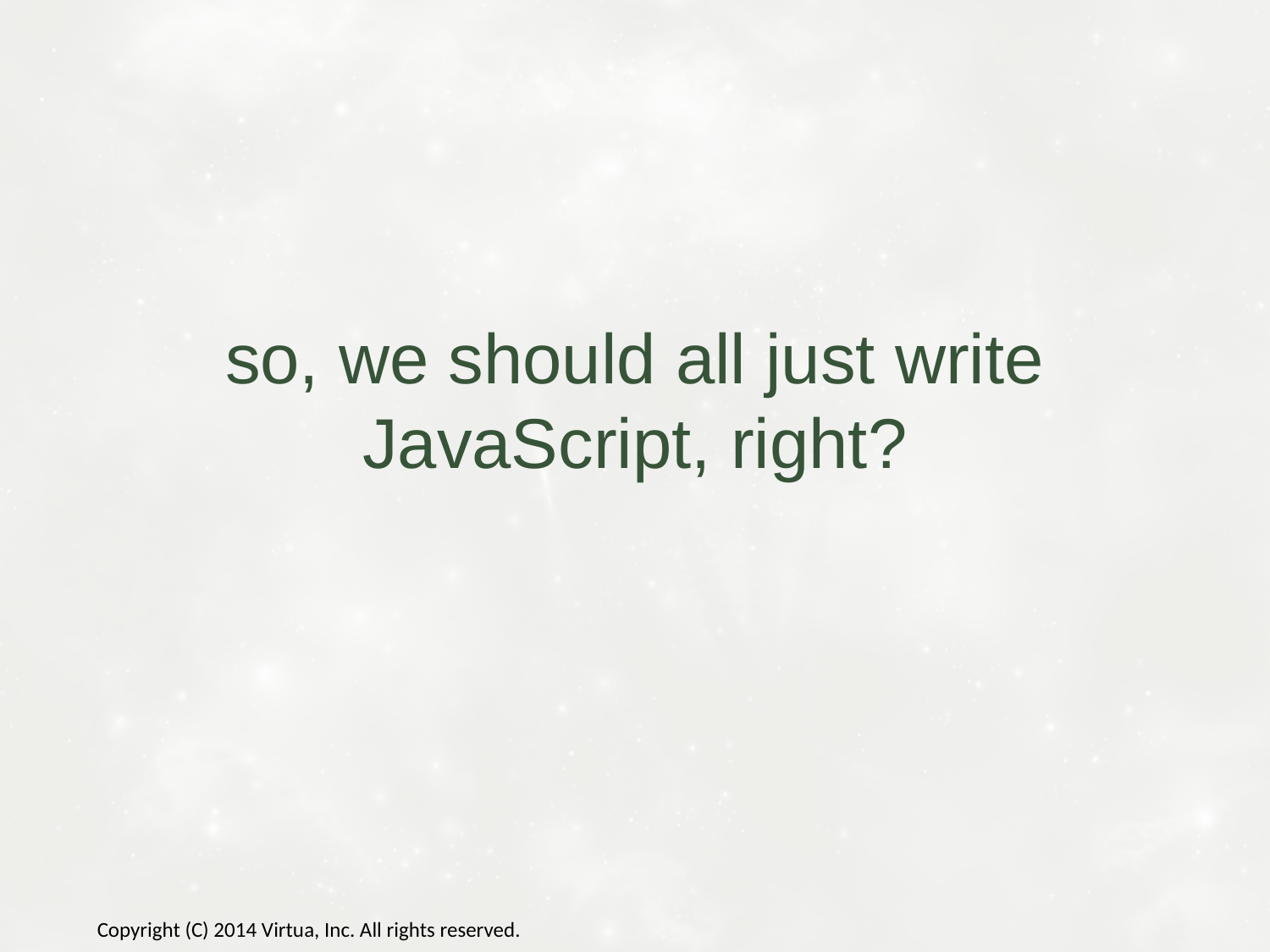

# so, we should all just write JavaScript, right?

Copyright (C) 2014 Virtua, Inc. All rights reserved.